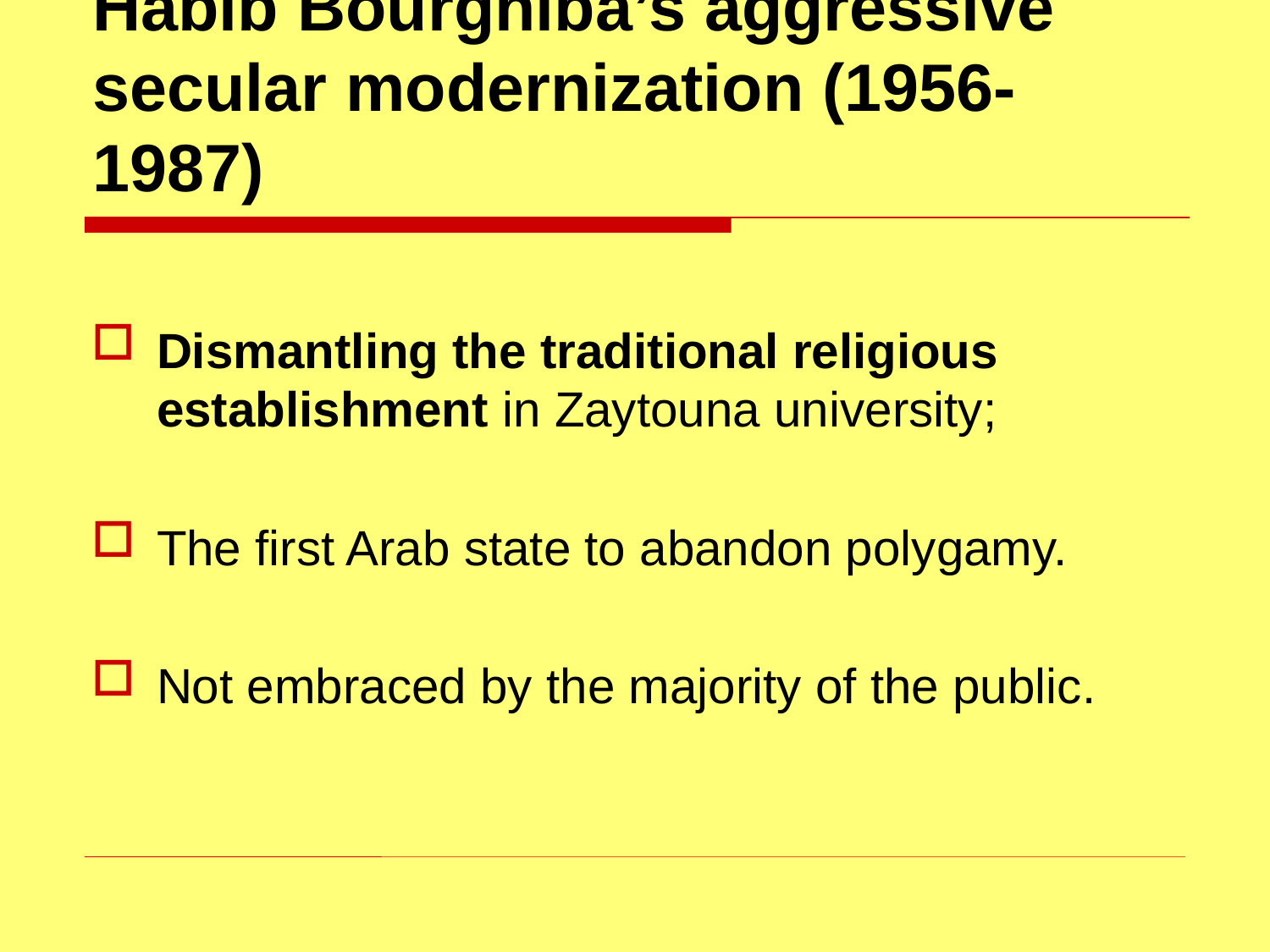

# Habib Bourghiba’s aggressive secular modernization (1956-1987)

Dismantling the traditional religious establishment in Zaytouna university;

The first Arab state to abandon polygamy.

Not embraced by the majority of the public.